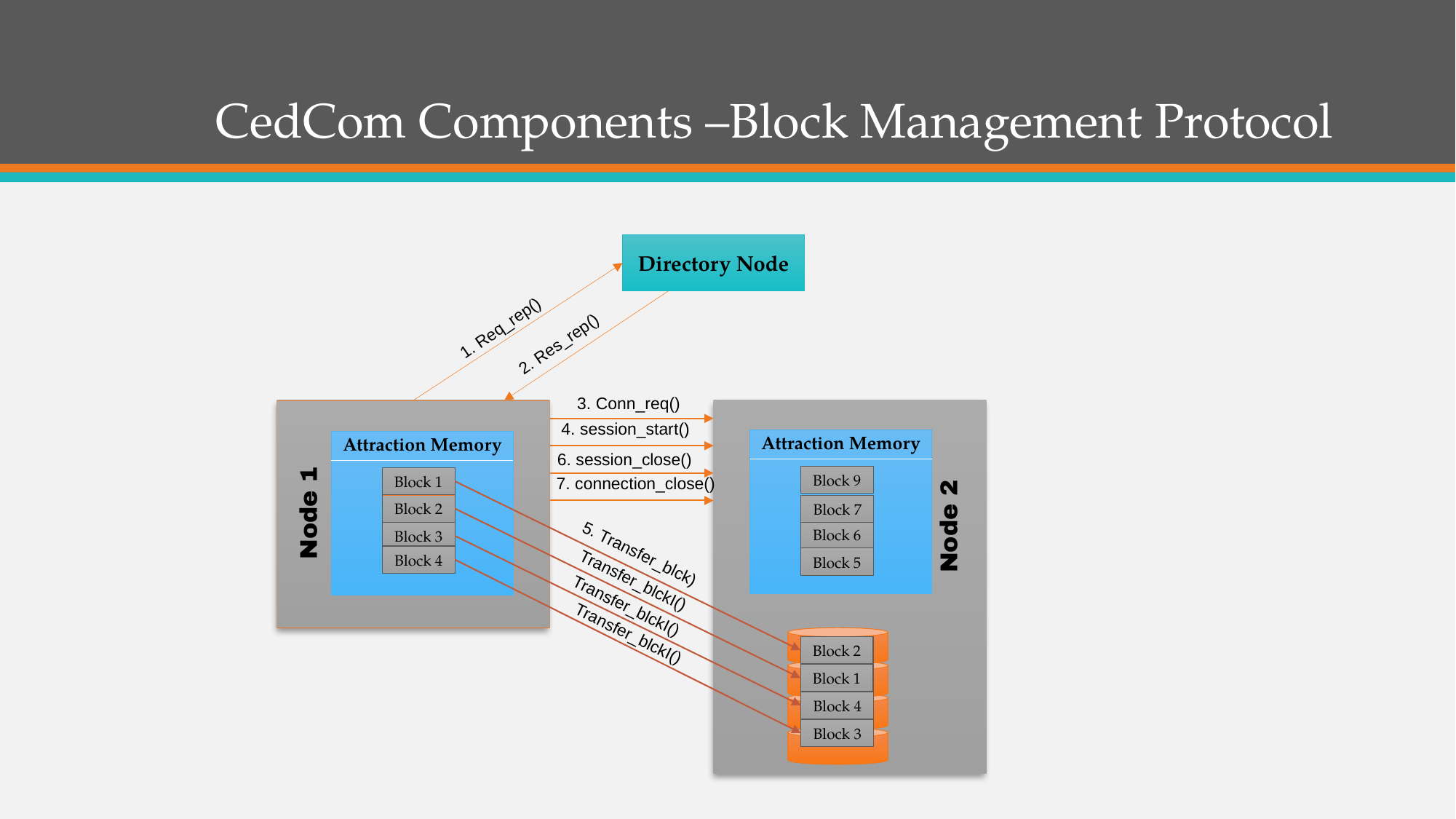

# CedCom Components –Block Management Protocol
Directory Node
1. Req_rep()
2. Res_rep()
3. Conn_req()

Attraction Memory

Block 1
Node 1
Block 2
Block 3
Block 4

Attraction Memory

Block 9
Block 7
Node 2
Block 6
Block 5

4. session_start()
6. session_close()
7. connection_close()
5. Transfer_blck)
Transfer_blckI()
Transfer_blckI()
Transfer_blckI()
Block 2
Block 1
Block 4
Block 3